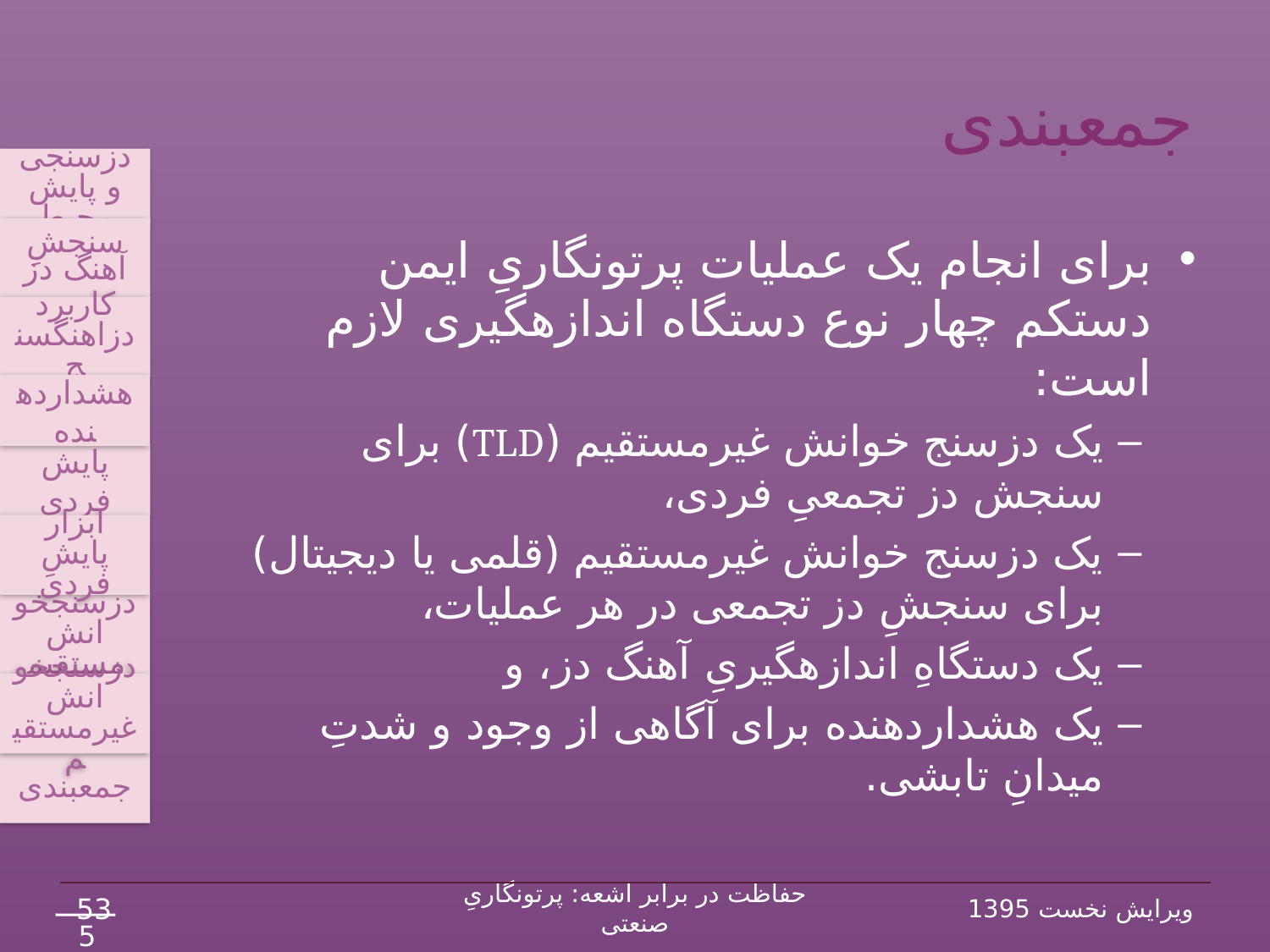

# جمع‏بندی
دزسنجی و پایش محیط
سنجشِ آهنگ دز
کاربرد دزاهنگ‏سنج
پایش فردی
ابزار پایشِ فردی
جمع‏بندی
هشداردهنده
دزسنج‏خوانش غیرمستقیم
دزسنج‏خوانش مستقیم
برای انجام یک عملیات پرتونگاریِ ایمن دست‏کم چهار نوع دستگاه اندازه‏گیری لازم است:
یک دزسنج خوانش غیرمستقیم (TLD) برای سنجش دز تجمعیِ فردی،
یک دزسنج خوانش غیرمستقیم (قلمی یا دیجیتال) برای سنجشِ دز تجمعی در هر عملیات،
یک دستگاهِ اندازه‏گیریِ آهنگ دز، و
یک هشداردهنده برای آگاهی از وجود و شدتِ میدانِ تابشی.
53
حفاظت در برابر اشعه: پرتونگاریِ صنعتی
ویرایش نخست 1395
54